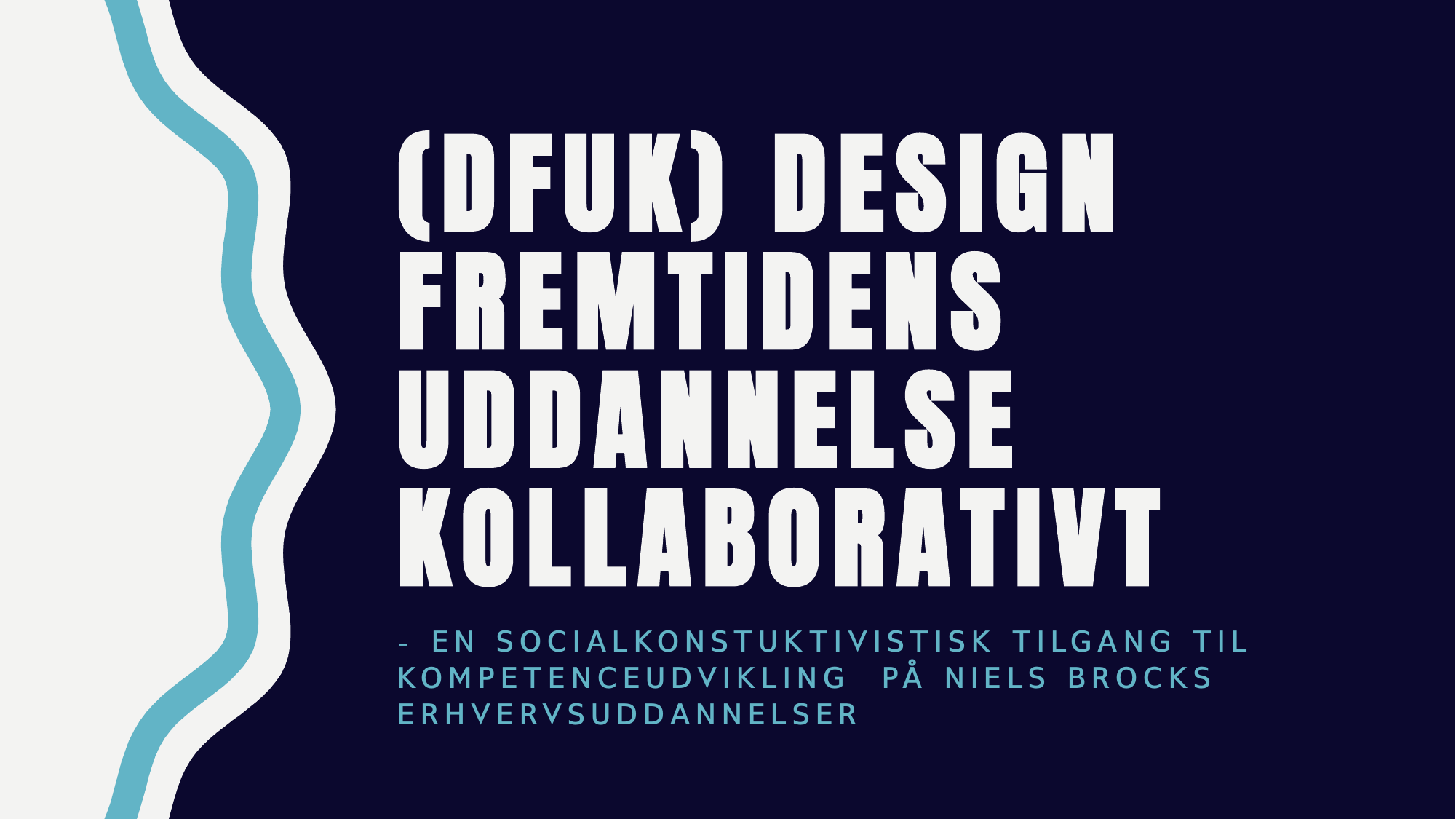

# (DFUK) Design Fremtidens Uddannelse Kollaborativt
- En socialkonstuktivistisk tilgang til kompetenceudvikling  på Niels Brocks erhvervsuddannelser